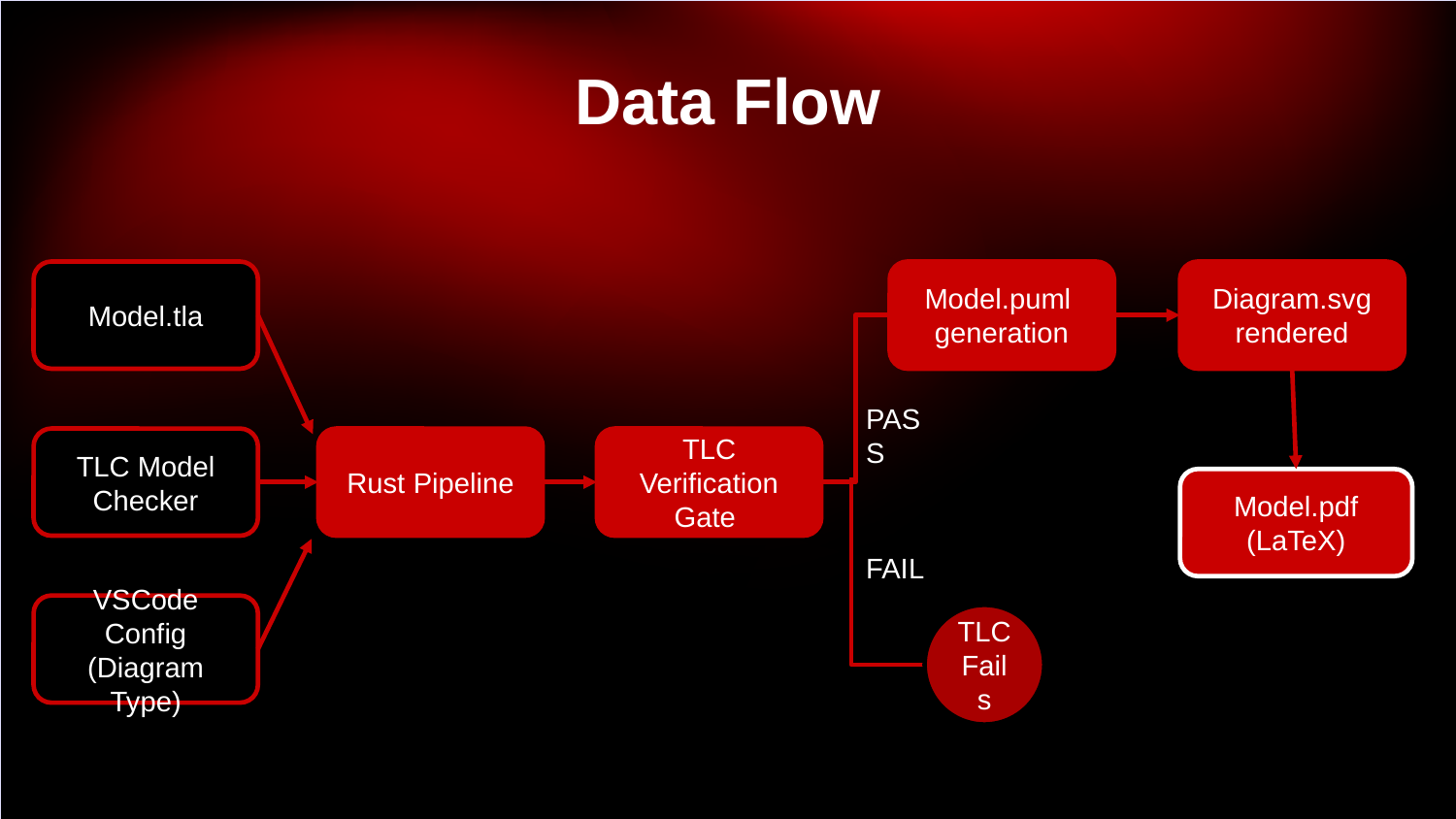

Data Flow
Model.tla
Model.puml  generation
Diagram.svg rendered
PASS
TLC Model Checker
Rust Pipeline
TLC Verification Gate
Model.pdf (LaTeX)
FAIL
VSCode Config (Diagram Type)
TLC Fails